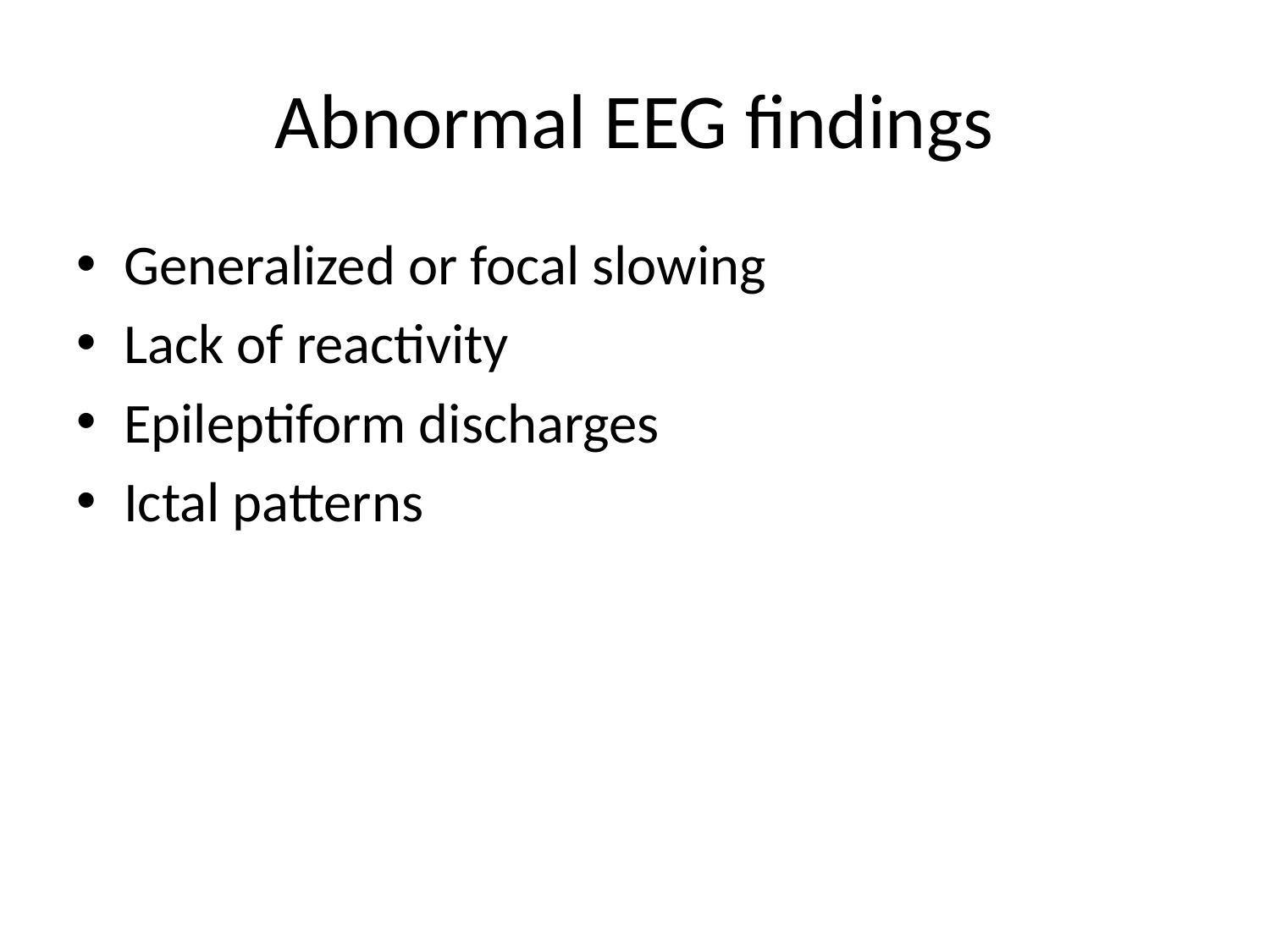

# Abnormal EEG findings
Generalized or focal slowing
Lack of reactivity
Epileptiform discharges
Ictal patterns